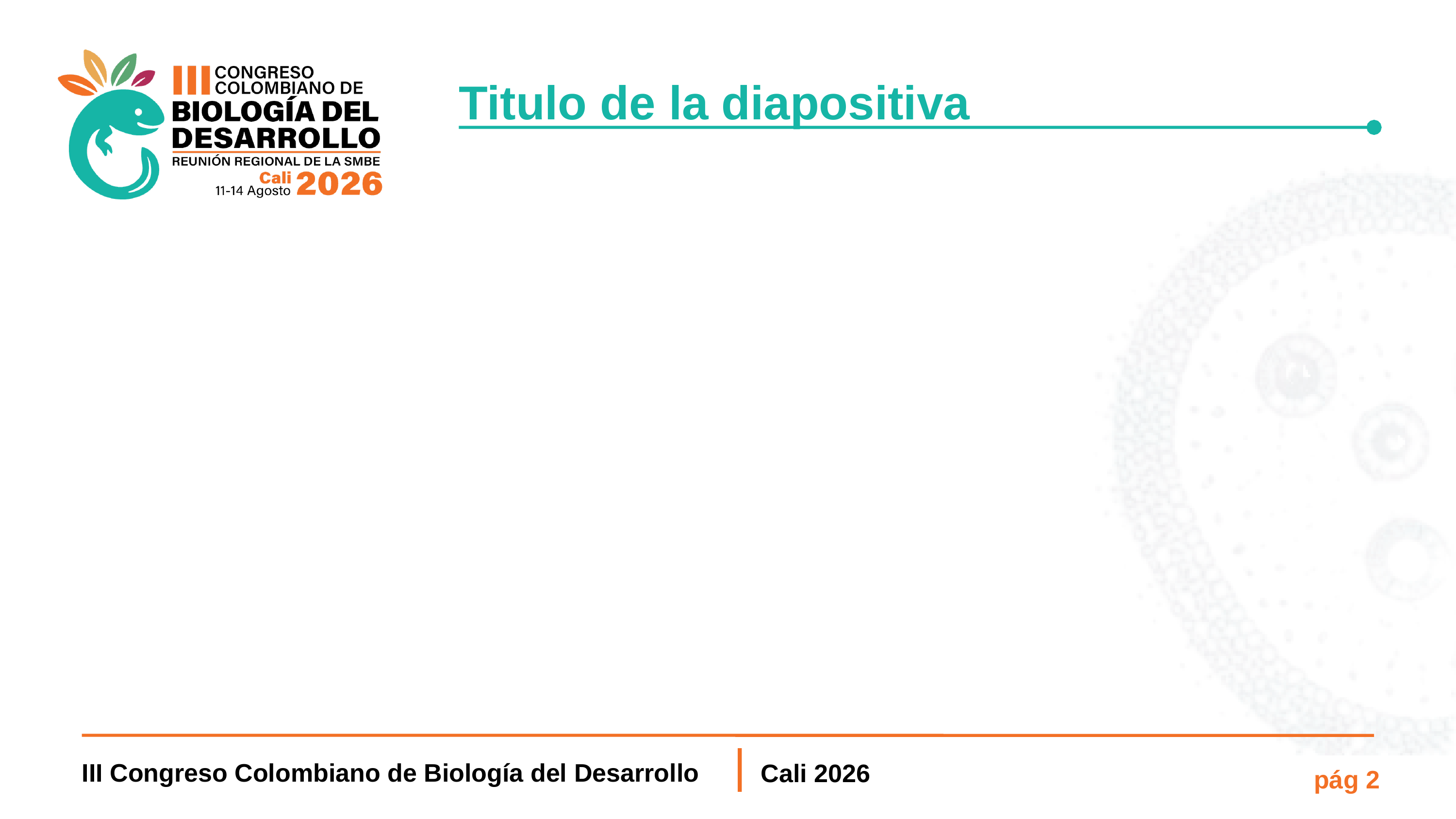

Titulo de la diapositiva

III Congreso Colombiano de Biología del Desarrollo
Cali 2026
pág 2